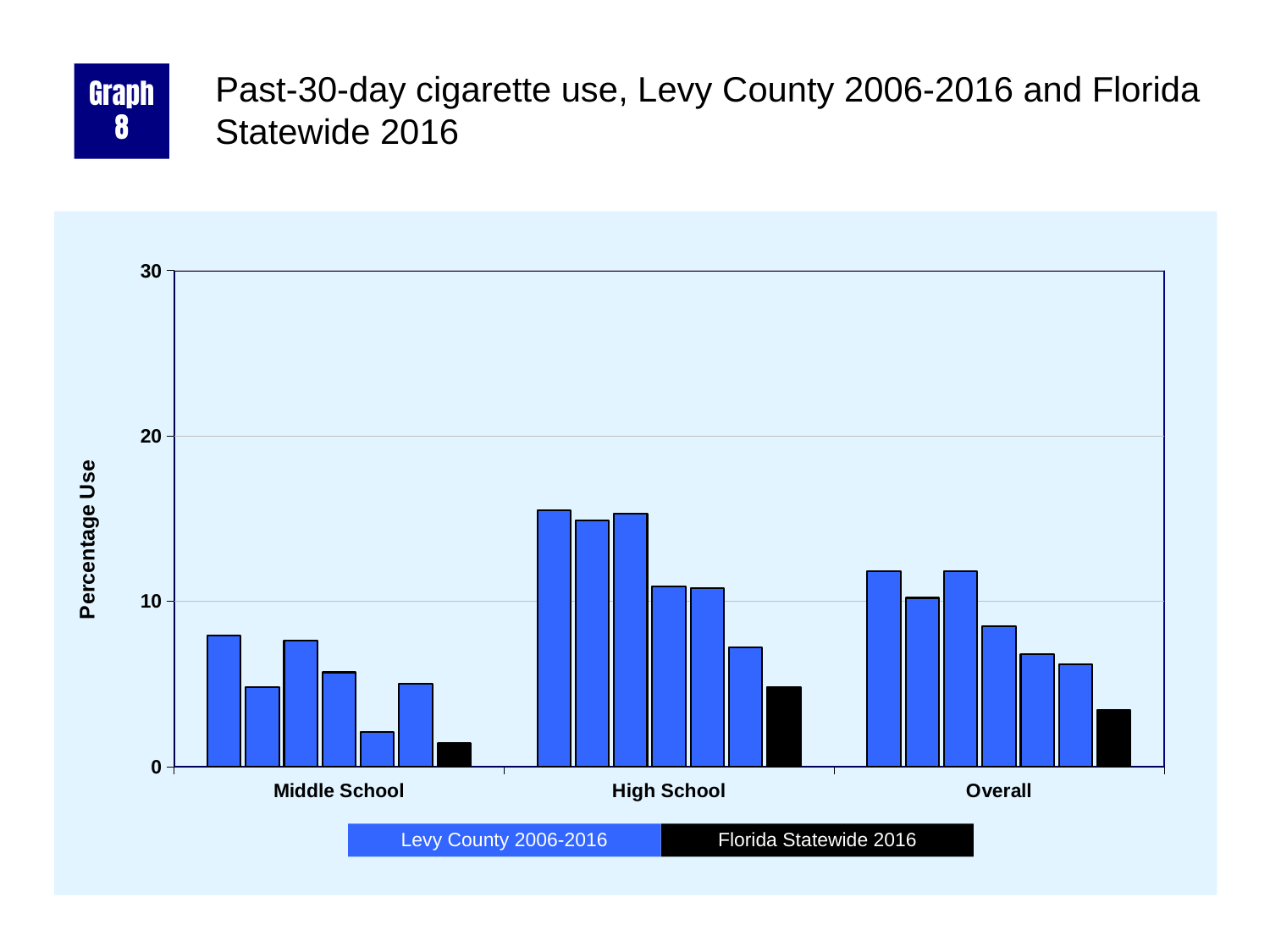

Graph 8
Past-30-day cigarette use, Levy County 2006-2016 and Florida Statewide 2016

### Chart

| Category | County 2006 | County 2008 | County 2010 | County 2012 | County 2014 | County 2016 | Florida 2016 |
|---|---|---|---|---|---|---|---|
| Middle School | 7.9 | 4.8 | 7.6 | 5.7 | 2.1 | 5.0 | 1.4 |
| High School | 15.5 | 14.9 | 15.3 | 10.9 | 10.8 | 7.2 | 4.8 |
| Overall | 11.8 | 10.2 | 11.8 | 8.5 | 6.8 | 6.2 | 3.4 |
Florida Statewide 2016
Levy County 2006-2016